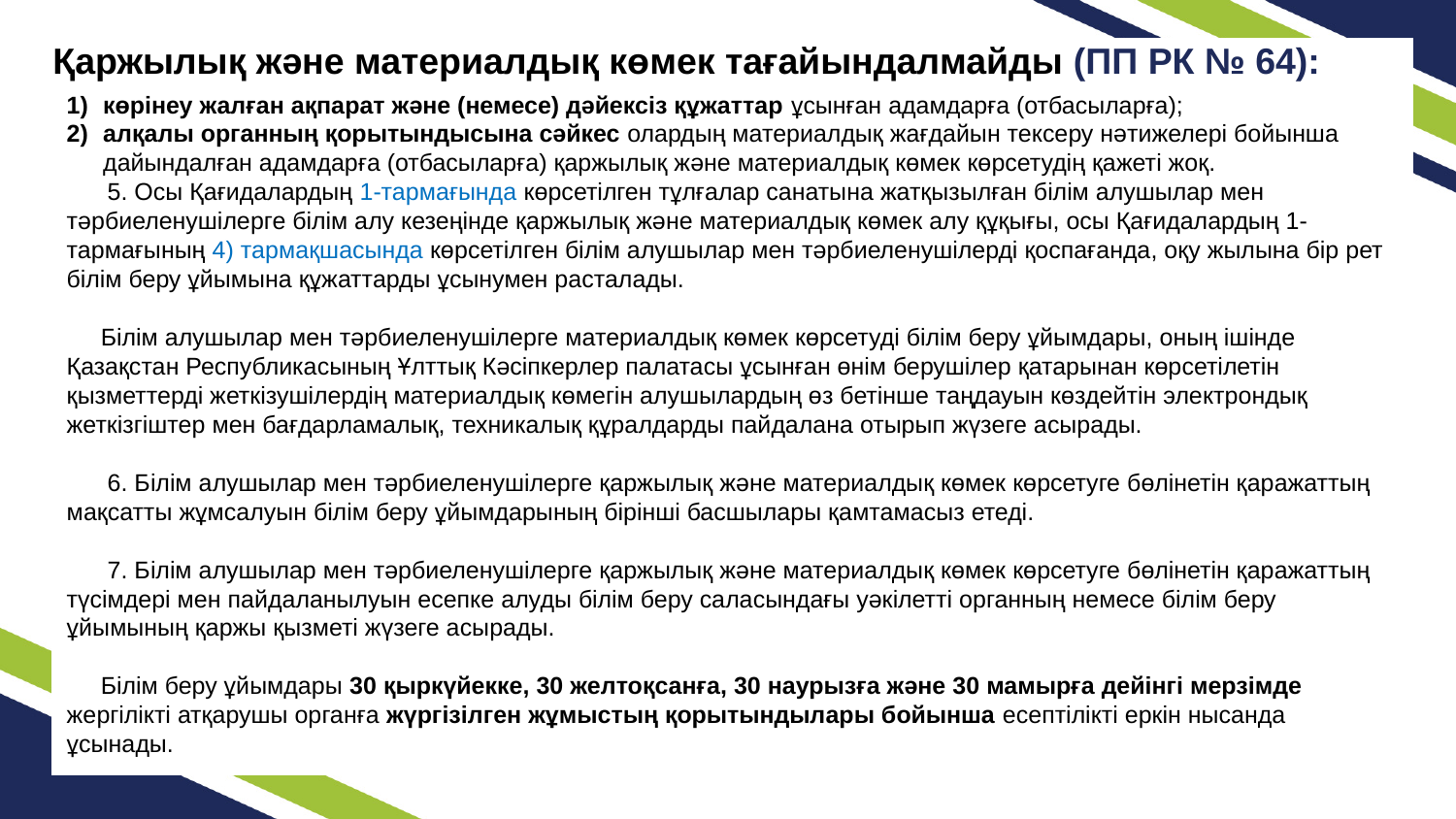

Қаржылық және материалдық көмек тағайындалмайды (ПП РК № 64):
көрінеу жалған ақпарат және (немесе) дәйексіз құжаттар ұсынған адамдарға (отбасыларға);
алқалы органның қорытындысына сәйкес олардың материалдық жағдайын тексеру нәтижелері бойынша дайындалған адамдарға (отбасыларға) қаржылық және материалдық көмек көрсетудің қажеті жоқ.
      5. Осы Қағидалардың 1-тармағында көрсетілген тұлғалар санатына жатқызылған білім алушылар мен тәрбиеленушілерге білім алу кезеңінде қаржылық және материалдық көмек алу құқығы, осы Қағидалардың 1-тармағының 4) тармақшасында көрсетілген білім алушылар мен тәрбиеленушілерді қоспағанда, оқу жылына бір рет білім беру ұйымына құжаттарды ұсынумен расталады.

     Білім алушылар мен тәрбиеленушілерге материалдық көмек көрсетуді білім беру ұйымдары, оның ішінде Қазақстан Республикасының Ұлттық Кәсіпкерлер палатасы ұсынған өнім берушілер қатарынан көрсетілетін қызметтерді жеткізушілердің материалдық көмегін алушылардың өз бетінше таңдауын көздейтін электрондық жеткізгіштер мен бағдарламалық, техникалық құралдарды пайдалана отырып жүзеге асырады.

      6. Білім алушылар мен тәрбиеленушілерге қаржылық және материалдық көмек көрсетуге бөлінетін қаражаттың мақсатты жұмсалуын білім беру ұйымдарының бірінші басшылары қамтамасыз етеді.

      7. Білім алушылар мен тәрбиеленушілерге қаржылық және материалдық көмек көрсетуге бөлінетін қаражаттың түсімдері мен пайдаланылуын есепке алуды білім беру саласындағы уәкілетті органның немесе білім беру ұйымының қаржы қызметі жүзеге асырады.

     Білім беру ұйымдары 30 қыркүйекке, 30 желтоқсанға, 30 наурызға және 30 мамырға дейінгі мерзімде жергілікті атқарушы органға жүргізілген жұмыстың қорытындылары бойынша есептілікті еркін нысанда ұсынады.